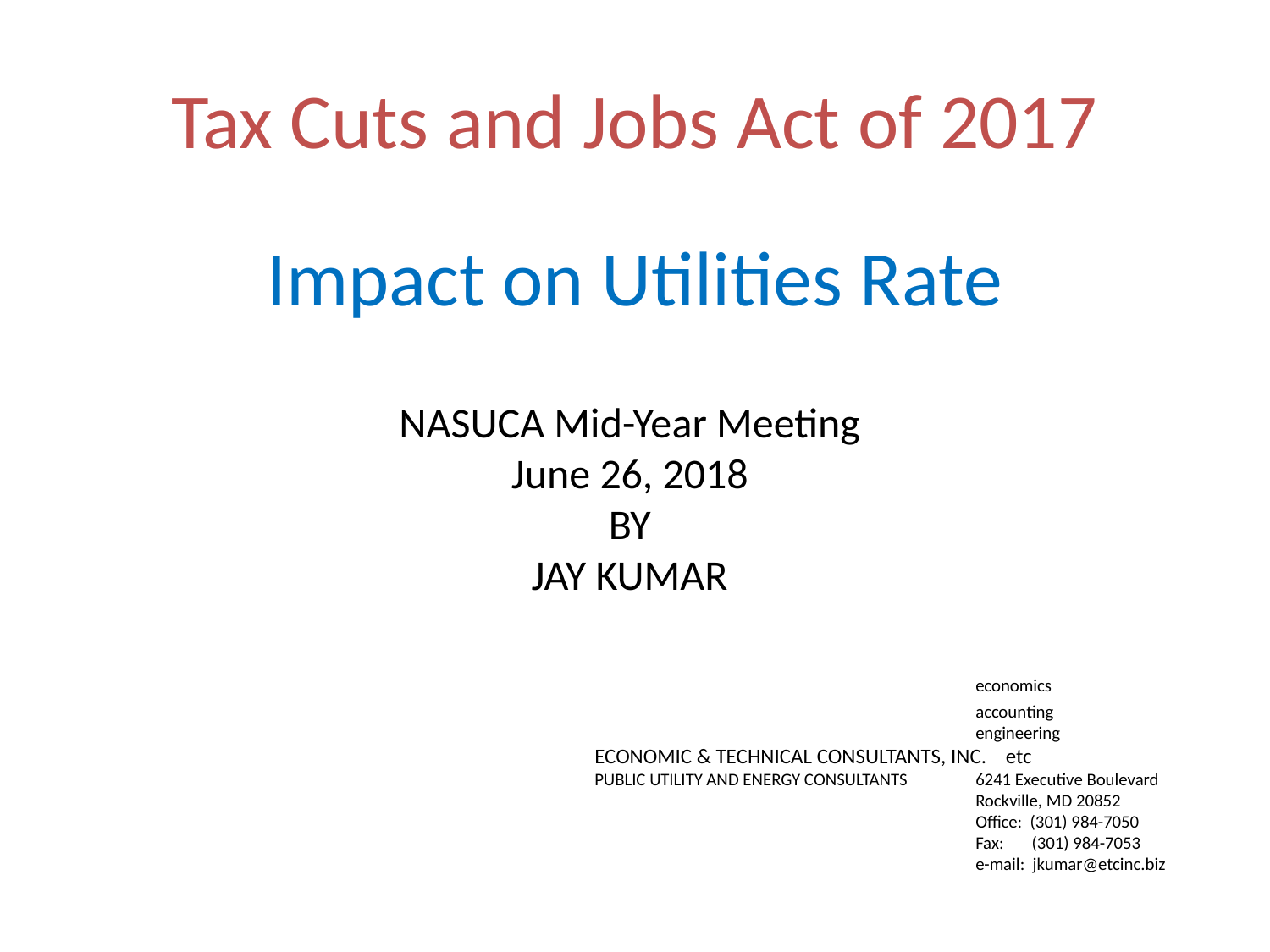

# Tax Cuts and Jobs Act of 2017
Impact on Utilities Rate
NASUCA Mid-Year Meeting
June 26, 2018
BY
JAY KUMAR

							economics								accounting								engineering
				ECONOMIC & TECHNICAL CONSULTANTS, INC.    etc
            				PUBLIC UTILITY AND ENERGY CONSULTANTS    	6241 Executive Boulevard
						                  	Rockville, MD 20852
			                                                                 		Office:  (301) 984-7050							Fax:       (301) 984-7053							e-mail:  jkumar@etcinc.biz